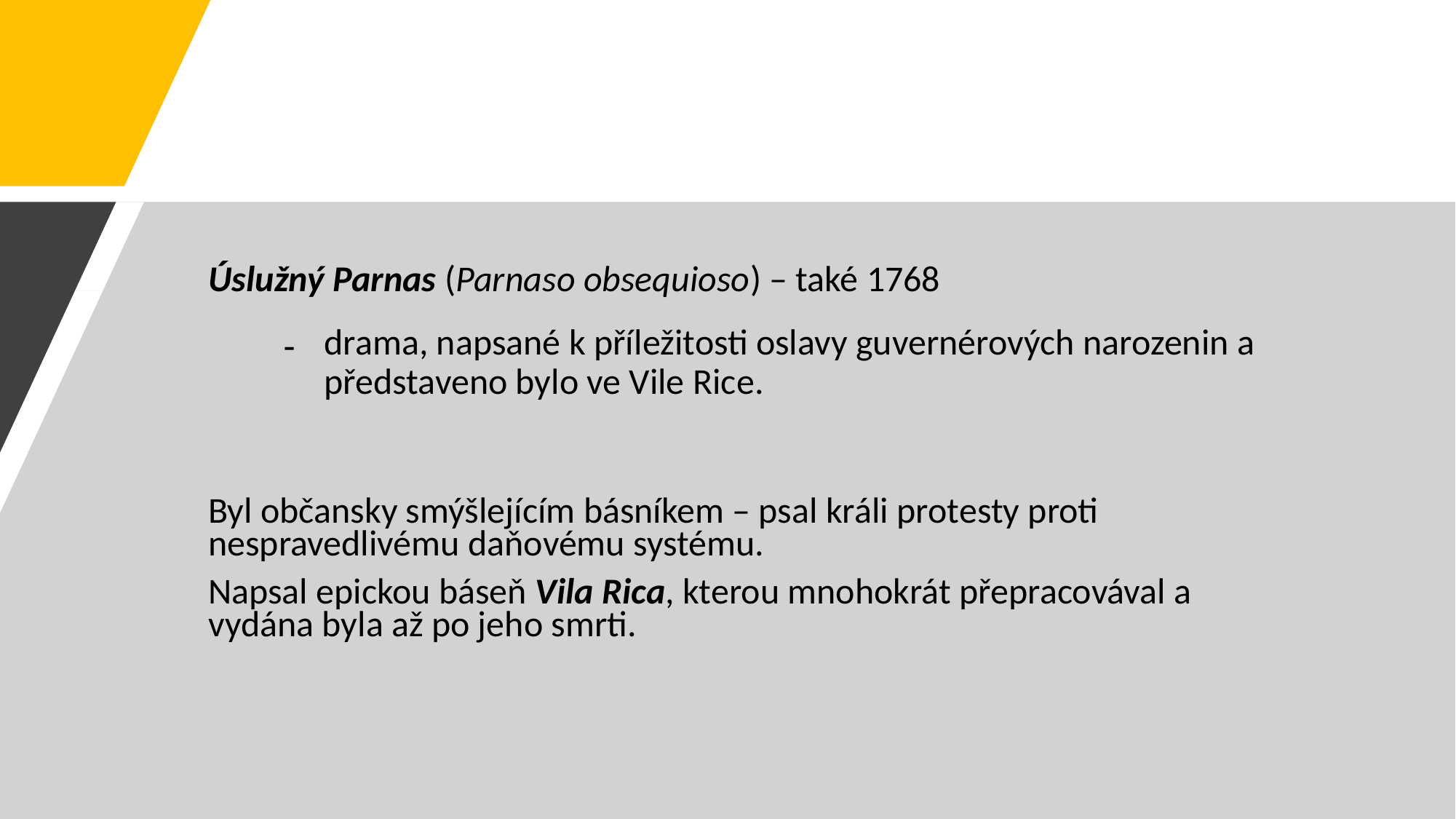

#

Úslužný Parnas (Parnaso obsequioso) – také 1768
drama, napsané k příležitosti oslavy guvernérových narozenin a představeno bylo ve Vile Rice.

Byl občansky smýšlejícím básníkem – psal králi protesty proti nespravedlivému daňovému systému.
Napsal epickou báseň Vila Rica, kterou mnohokrát přepracovával a vydána byla až po jeho smrti.